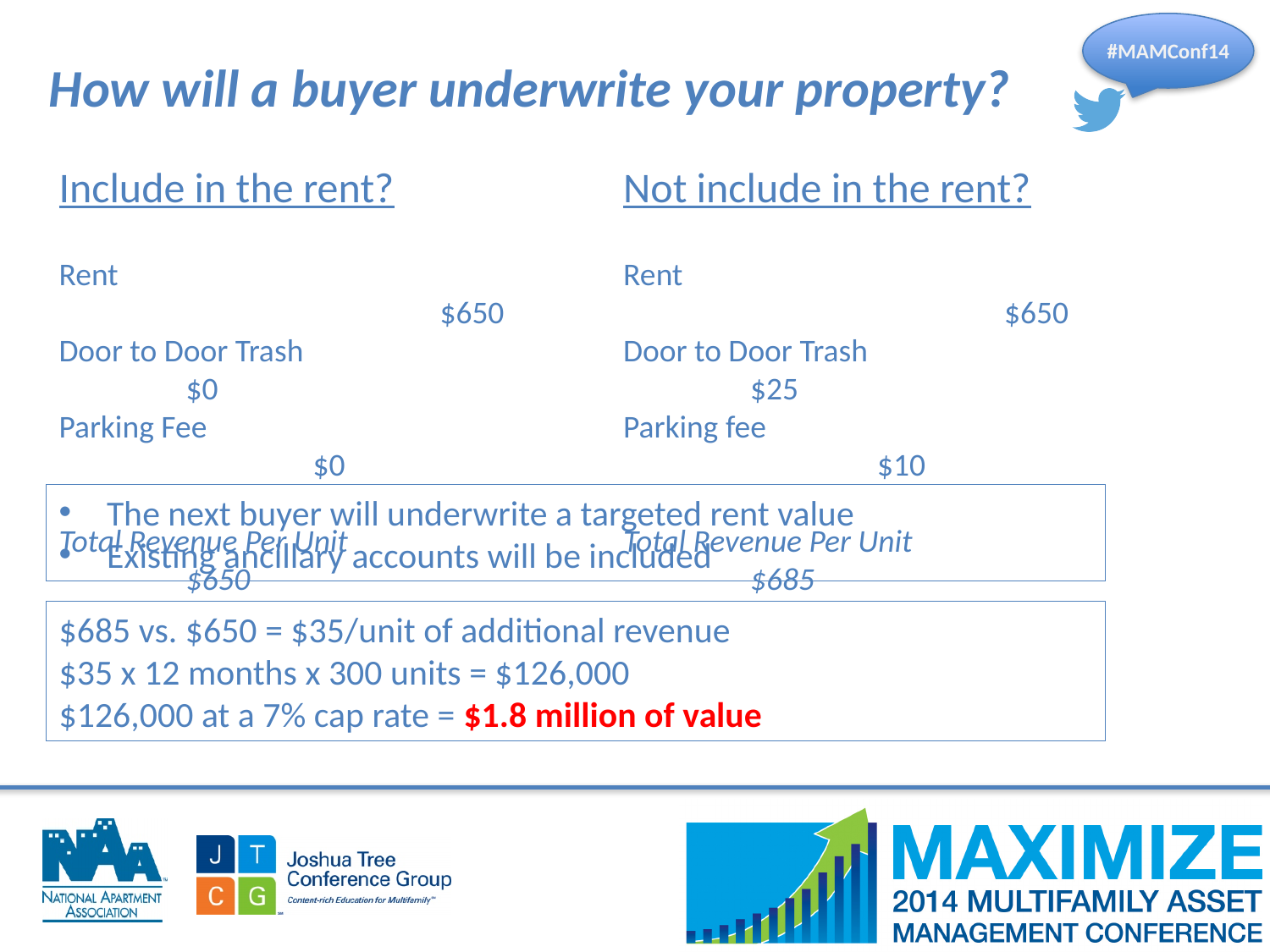

How will a buyer underwrite your property?
Include in the rent?

Rent						$650
Door to Door Trash			$0
Parking Fee				$0

Total Revenue Per Unit		$650
Not include in the rent?

Rent						$650
Door to Door Trash			$25
Parking fee				$10

Total Revenue Per Unit		$685
The next buyer will underwrite a targeted rent value
Existing ancillary accounts will be included
$685 vs. $650 = $35/unit of additional revenue
$35 x 12 months x 300 units = $126,000
$126,000 at a 7% cap rate = $1.8 million of value